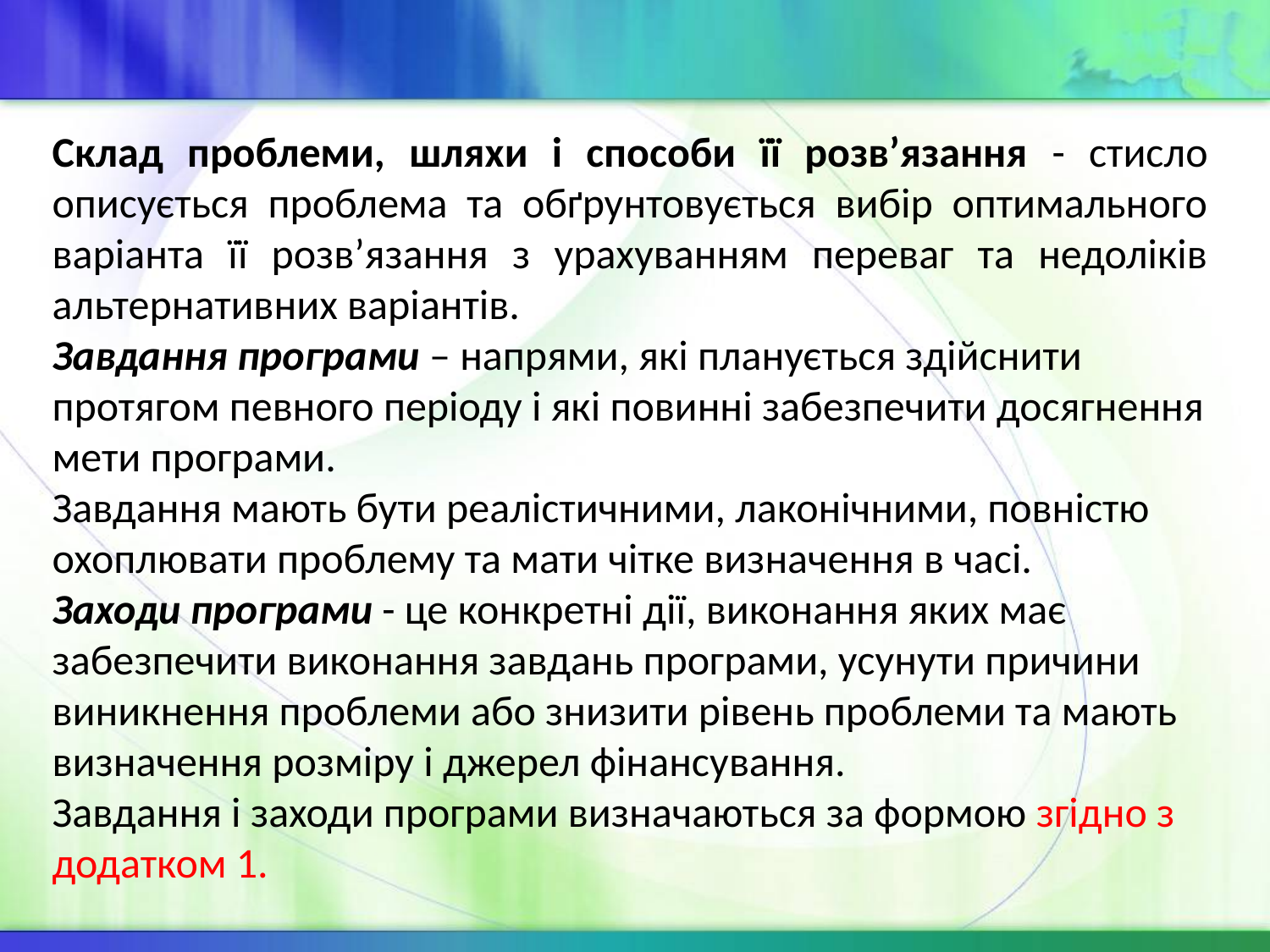

Склад проблеми, шляхи і способи її розв’язання - стисло описується проблема та обґрунтовується вибір оптимального варіанта її розв’язання з урахуванням переваг та недоліків альтернативних варіантів.
Завдання програми – напрями, які планується здійснити протягом певного періоду і які повинні забезпечити досягнення мети програми.
Завдання мають бути реалістичними, лаконічними, повністю охоплювати проблему та мати чітке визначення в часі.
Заходи програми - це конкретні дії, виконання яких має забезпечити виконання завдань програми, усунути причини виникнення проблеми або знизити рівень проблеми та мають визначення розміру і джерел фінансування.
Завдання і заходи програми визначаються за формою згідно з додатком 1.